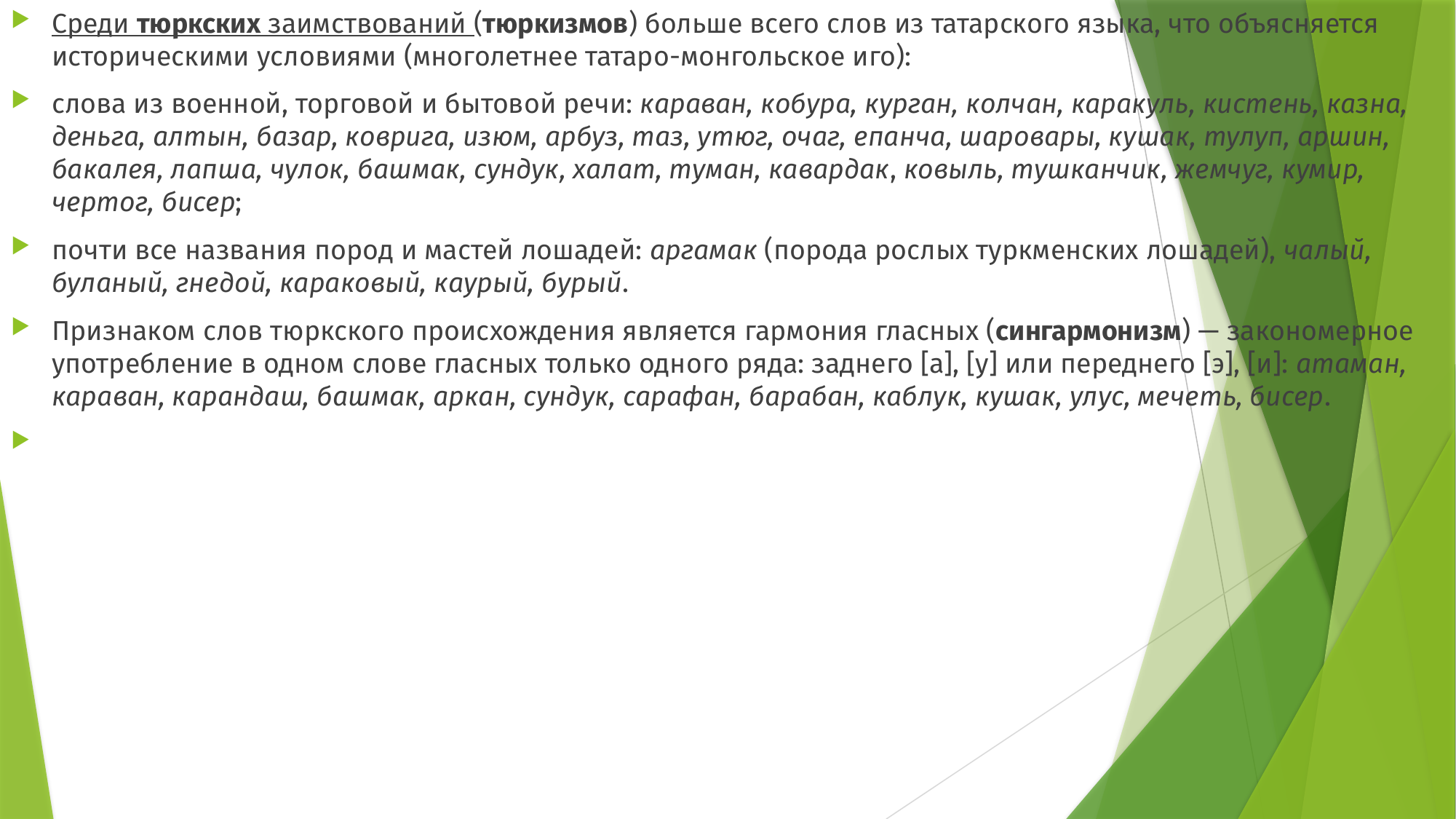

Среди тюркских заимствований (тюркизмов) больше всего слов из татарского языка, что объясняется историческими условиями (многолетнее татаро-монгольское иго):
слова из военной, торговой и бытовой речи: караван, кобура, курган, колчан, каракуль, кистень, казна, деньга, алтын, базар, коврига, изюм, арбуз, таз, утюг, очаг, епанча, шаровары, кушак, тулуп, аршин, бакалея, лапша, чулок, башмак, сундук, халат, туман, кавардак, ковыль, тушканчик, жемчуг, кумир, чертог, бисер;
почти все названия пород и мастей лошадей: аргамак (порода рослых туркменских лошадей), чалый, буланый, гнедой, караковый, каурый, бурый.
Признаком слов тюркского происхождения является гармония гласных (сингармонизм) — закономерное употребление в одном слове гласных только одного ряда: заднего [а], [у] или переднего [э], [и]: атаман, караван, карандаш, башмак, аркан, сундук, сарафан, барабан, каблук, кушак, улус, мечеть, бисер.